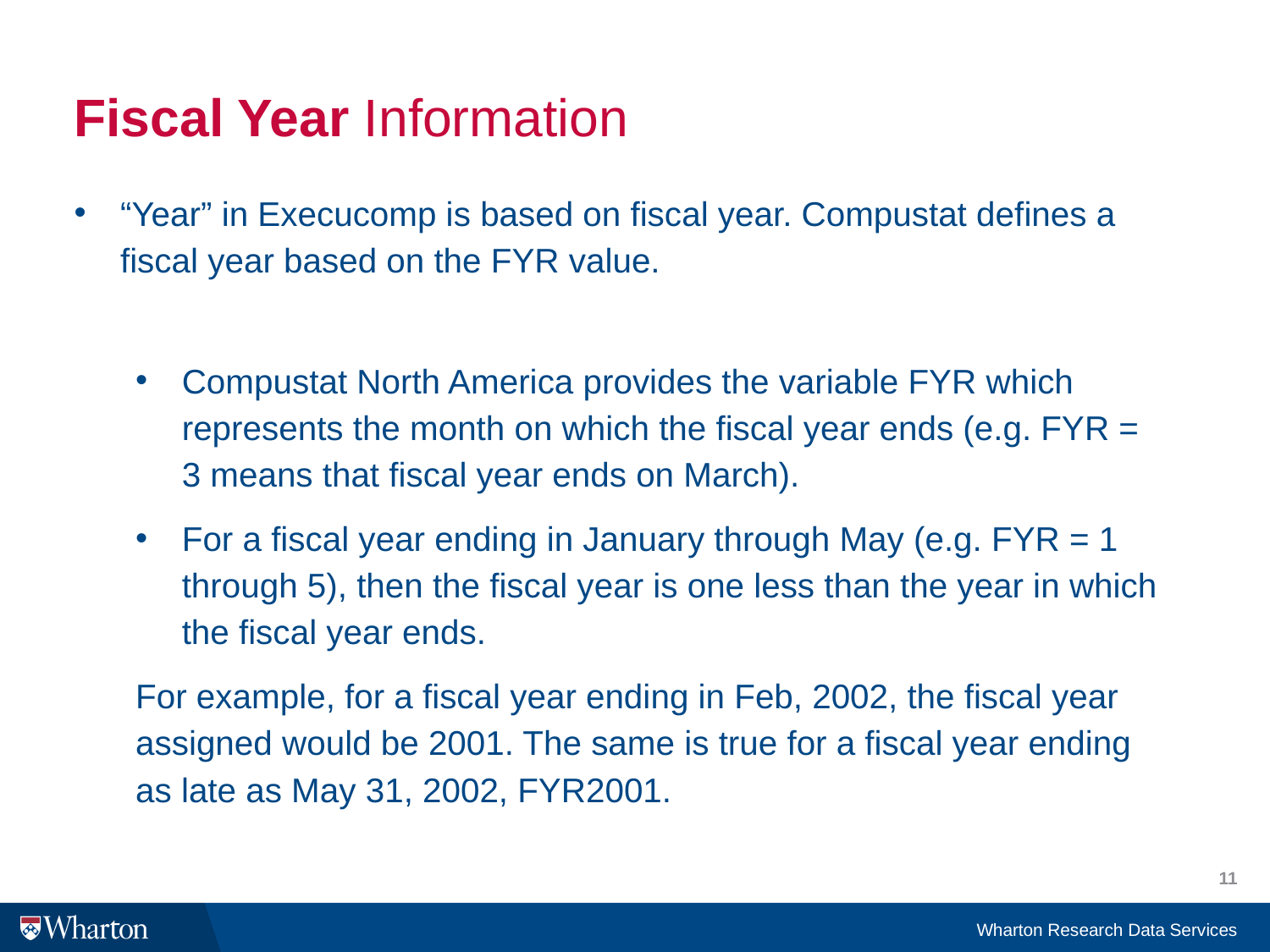

# Fiscal Year Information
“Year” in Execucomp is based on fiscal year. Compustat defines a fiscal year based on the FYR value.

Compustat North America provides the variable FYR which represents the month on which the fiscal year ends (e.g. FYR = 3 means that fiscal year ends on March).
For a fiscal year ending in January through May (e.g. FYR = 1 through 5), then the fiscal year is one less than the year in which the fiscal year ends.
For example, for a fiscal year ending in Feb, 2002, the fiscal year assigned would be 2001. The same is true for a fiscal year ending as late as May 31, 2002, FYR2001.

11
Wharton Research Data Services